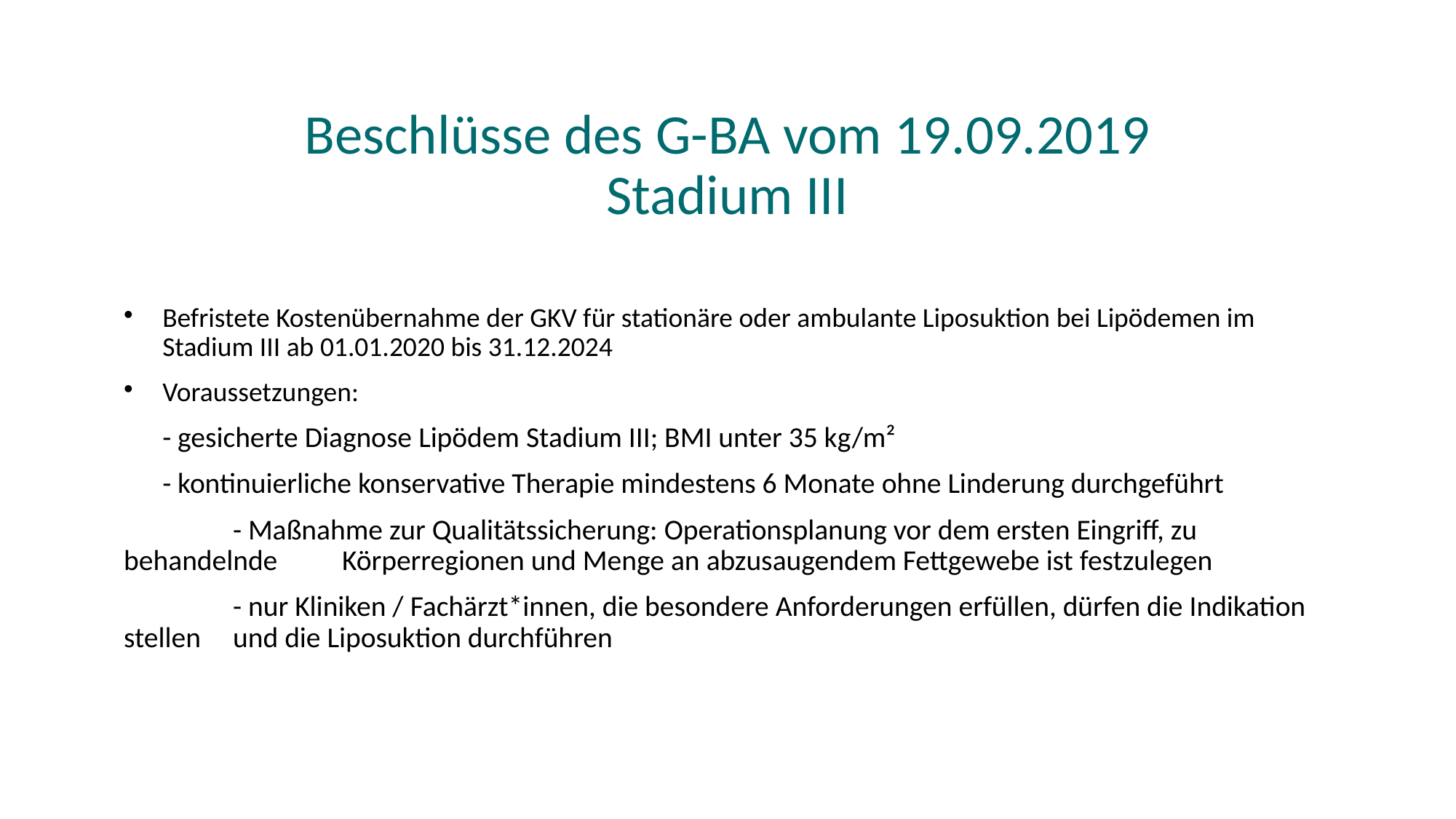

# Beschlüsse des G-BA vom 19.09.2019 Stadium III
Befristete Kostenübernahme der GKV für stationäre oder ambulante Liposuktion bei Lipödemen im Stadium III ab 01.01.2020 bis 31.12.2024
Voraussetzungen:
	- gesicherte Diagnose Lipödem Stadium III; BMI unter 35 kg/m²
	- kontinuierliche konservative Therapie mindestens 6 Monate ohne Linderung durchgeführt
	- Maßnahme zur Qualitätssicherung: Operationsplanung vor dem ersten Eingriff, zu behandelnde 	Körperregionen und Menge an abzusaugendem Fettgewebe ist festzulegen
	- nur Kliniken / Fachärzt*innen, die besondere Anforderungen erfüllen, dürfen die Indikation stellen 	und die Liposuktion durchführen